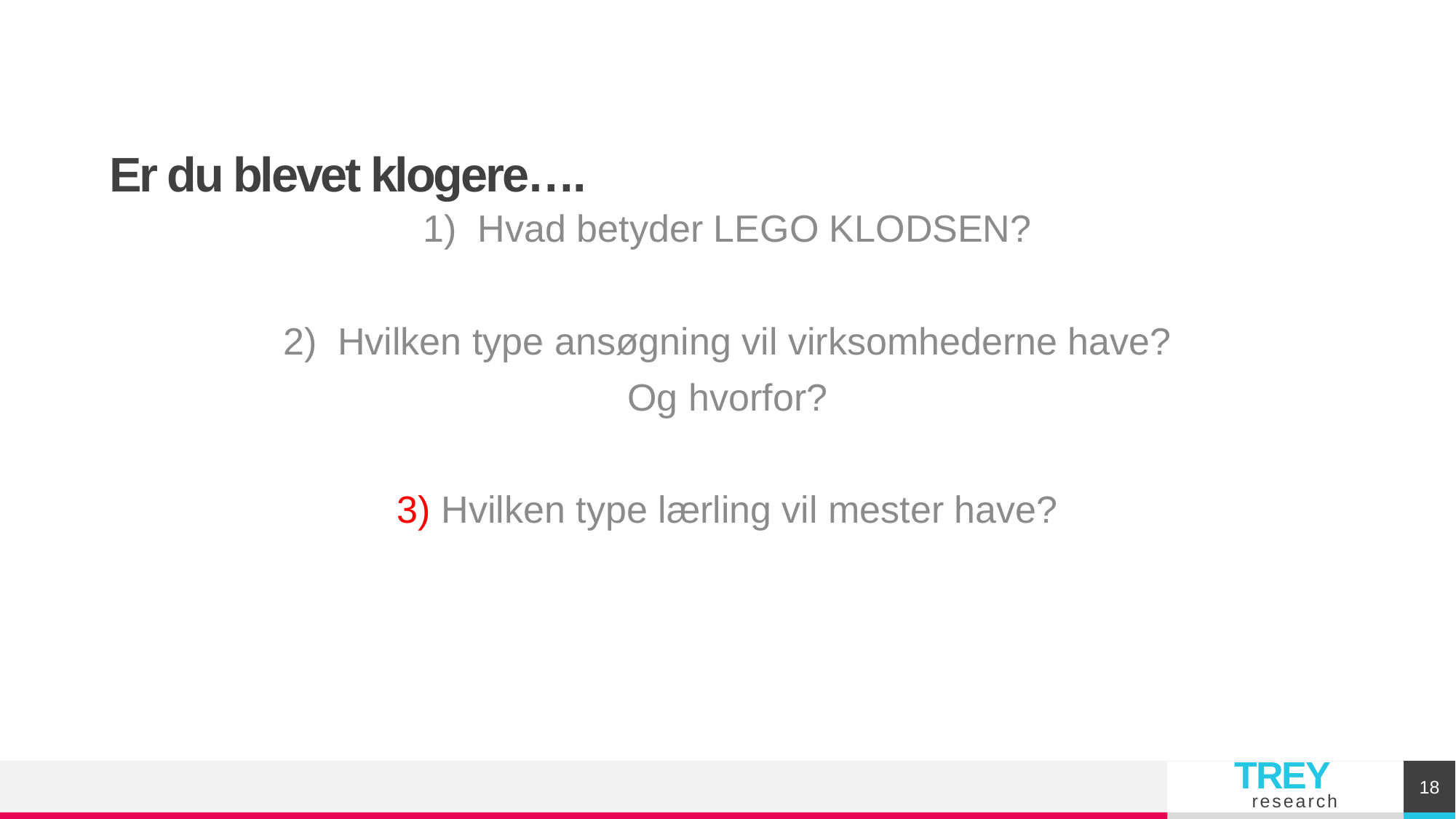

# Er du blevet klogere….
Hvad betyder LEGO KLODSEN?

Hvilken type ansøgning vil virksomhederne have?
Og hvorfor?

3) Hvilken type lærling vil mester have?

18